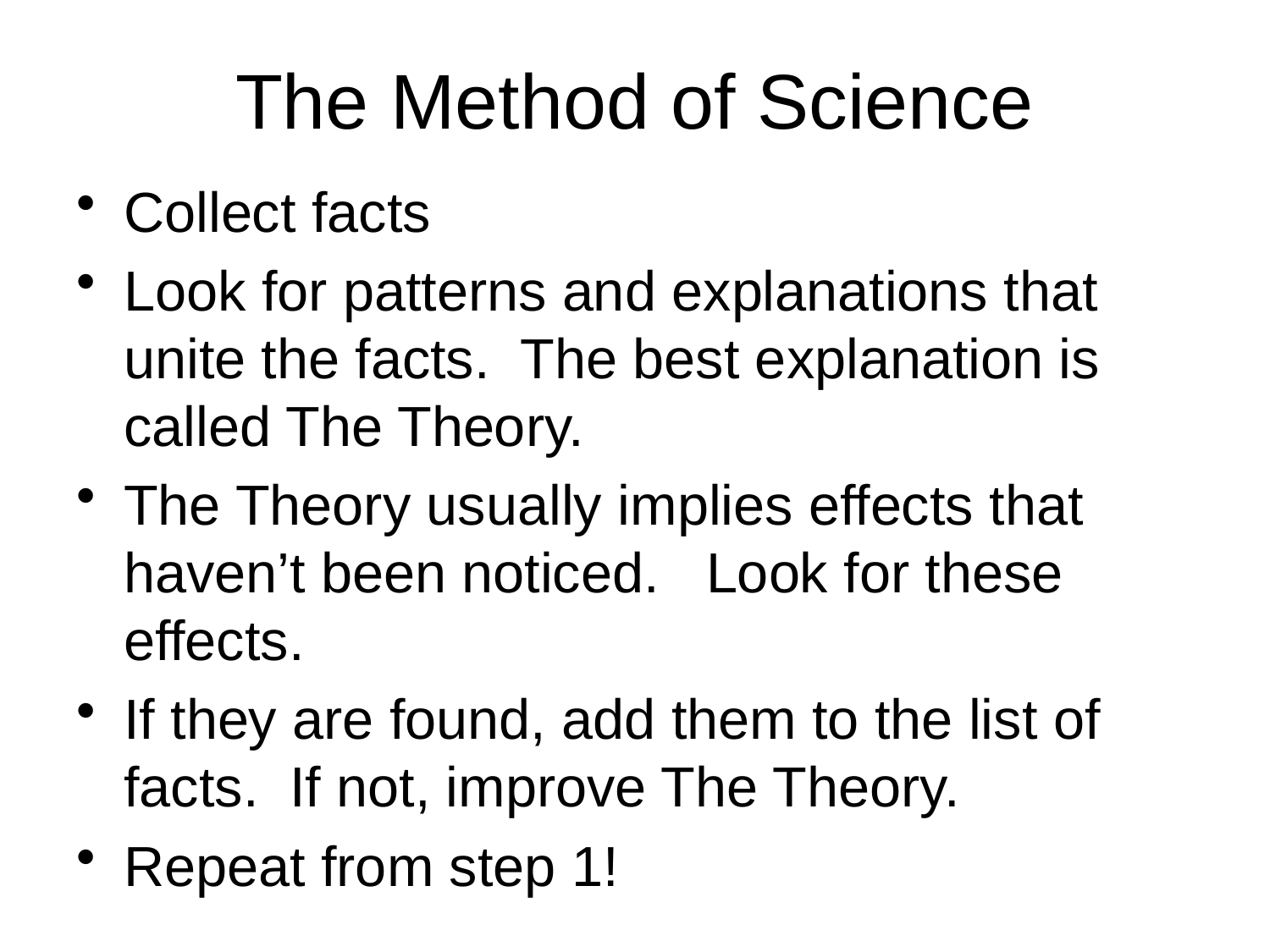

# The Method of Science
Collect facts
Look for patterns and explanations that unite the facts.  The best explanation is called The Theory.
The Theory usually implies effects that haven’t been noticed.   Look for these effects.
If they are found, add them to the list of facts.  If not, improve The Theory.
Repeat from step 1!